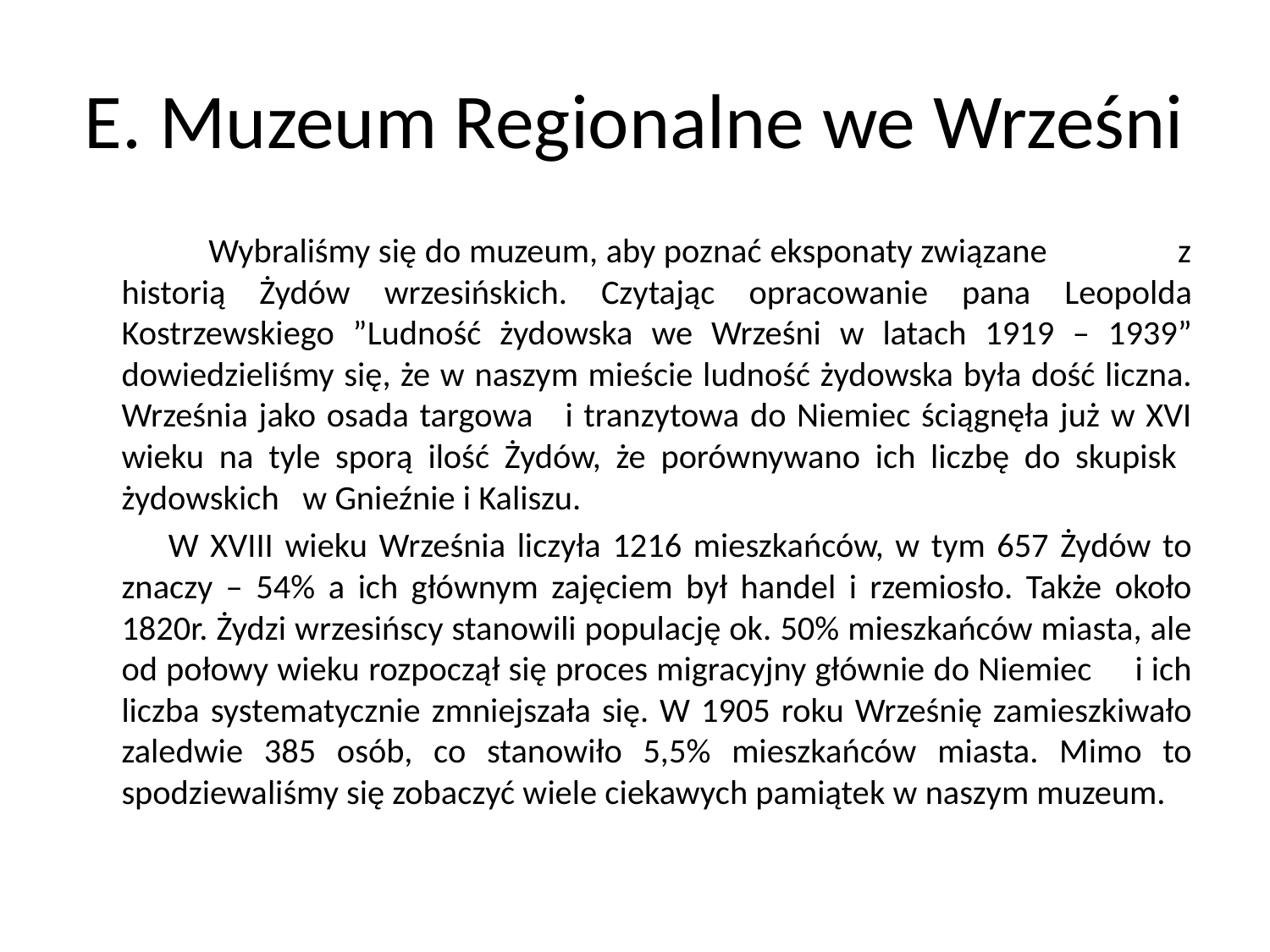

# E. Muzeum Regionalne we Wrześni
                Wybraliśmy się do muzeum, aby poznać eksponaty związane                z historią Żydów wrzesińskich. Czytając opracowanie pana Leopolda Kostrzewskiego ”Ludność żydowska we Wrześni w latach 1919 – 1939” dowiedzieliśmy się, że w naszym mieście ludność żydowska była dość liczna. Września jako osada targowa   i tranzytowa do Niemiec ściągnęła już w XVI wieku na tyle sporą ilość Żydów, że porównywano ich liczbę do skupisk  żydowskich   w Gnieźnie i Kaliszu.
        W XVIII wieku Września liczyła 1216 mieszkańców, w tym 657 Żydów to znaczy – 54% a ich głównym zajęciem był handel i rzemiosło. Także około 1820r. Żydzi wrzesińscy stanowili populację ok. 50% mieszkańców miasta, ale od połowy wieku rozpoczął się proces migracyjny głównie do Niemiec     i ich liczba systematycznie zmniejszała się. W 1905 roku Wrześnię zamieszkiwało zaledwie 385 osób, co stanowiło 5,5% mieszkańców miasta. Mimo to spodziewaliśmy się zobaczyć wiele ciekawych pamiątek w naszym muzeum.